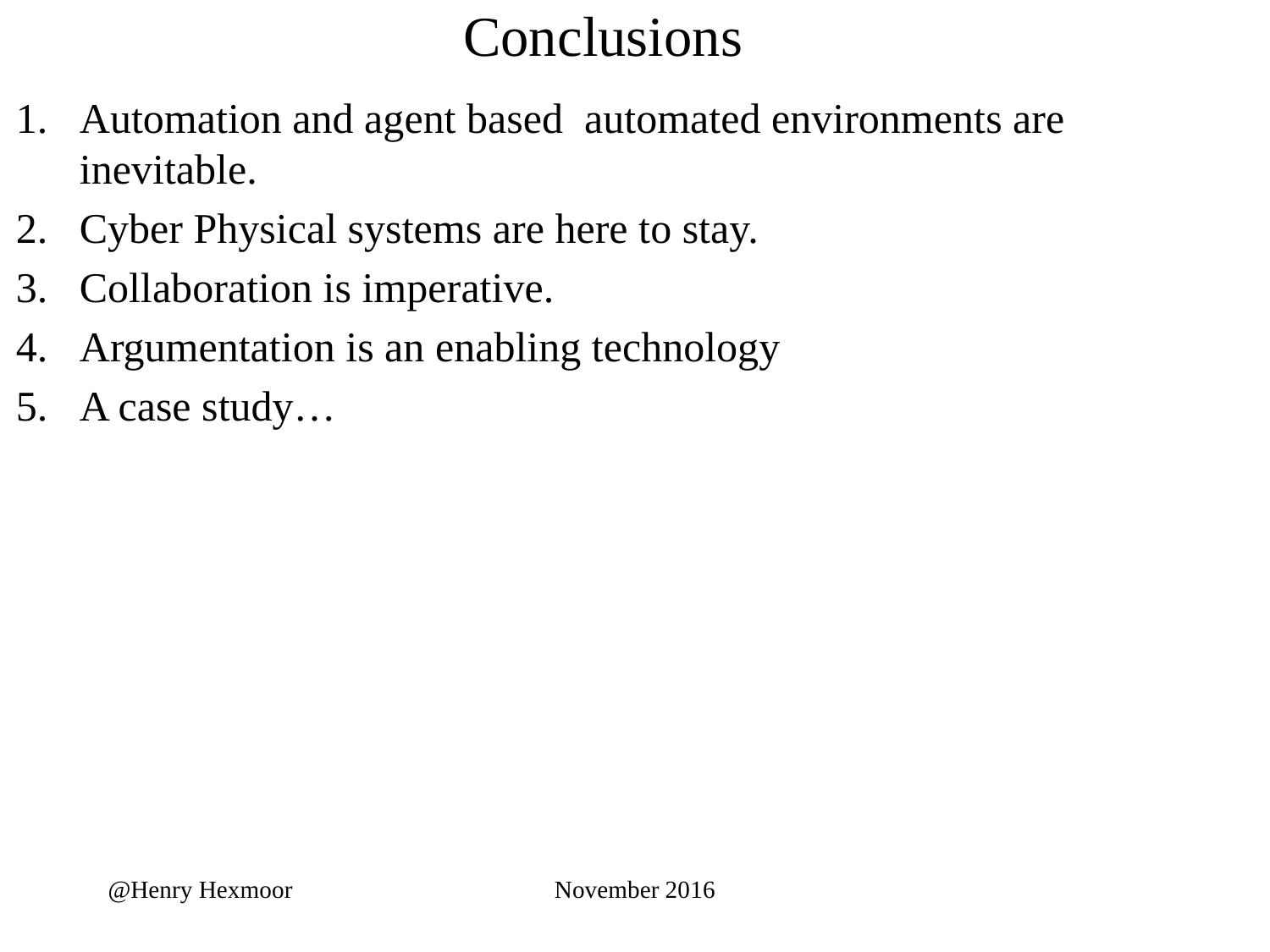

# Conclusions
Automation and agent based  automated environments are inevitable.
Cyber Physical systems are here to stay.
Collaboration is imperative.
Argumentation is an enabling technology
A case study…
@Henry Hexmoor
November 2016